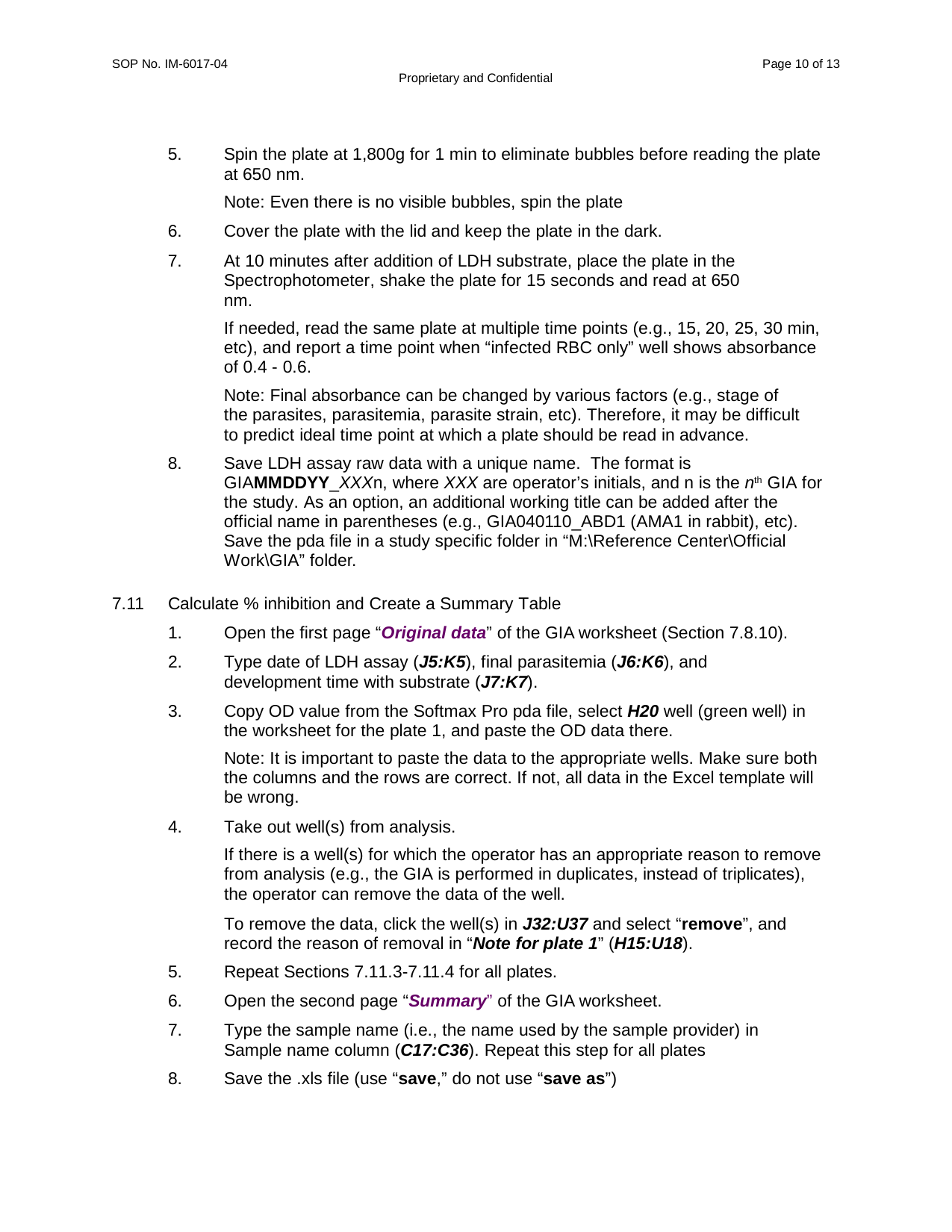

SOP No. IM-6017-04
Page 10 of 13
Proprietary and Confidential
Spin the plate at 1,800g for 1 min to eliminate bubbles before reading the plate at 650 nm.
Note: Even there is no visible bubbles, spin the plate
Cover the plate with the lid and keep the plate in the dark.
At 10 minutes after addition of LDH substrate, place the plate in the Spectrophotometer, shake the plate for 15 seconds and read at 650 nm.
If needed, read the same plate at multiple time points (e.g., 15, 20, 25, 30 min, etc), and report a time point when “infected RBC only” well shows absorbance of 0.4 - 0.6.
Note: Final absorbance can be changed by various factors (e.g., stage of the parasites, parasitemia, parasite strain, etc). Therefore, it may be difficult to predict ideal time point at which a plate should be read in advance.
Save LDH assay raw data with a unique name.  The format is GIAMMDDYY_XXXn, where XXX are operator’s initials, and n is the nth  GIA for the study. As an option, an additional working title can be added after the official name in parentheses (e.g., GIA040110_ABD1 (AMA1 in rabbit), etc). Save the pda file in a study specific folder in “M:\Reference Center\Official Work\GIA” folder.
7.11
Calculate % inhibition and Create a Summary Table
Open the first page “Original data” of the GIA worksheet (Section 7.8.10).
Type date of LDH assay (J5:K5), final parasitemia (J6:K6), and development time with substrate (J7:K7).
Copy OD value from the Softmax Pro pda file, select H20 well (green well) in the worksheet for the plate 1, and paste the OD data there.
Note: It is important to paste the data to the appropriate wells. Make sure both the columns and the rows are correct. If not, all data in the Excel template will be wrong.
Take out well(s) from analysis.
If there is a well(s) for which the operator has an appropriate reason to remove from analysis (e.g., the GIA is performed in duplicates, instead of triplicates), the operator can remove the data of the well.
To remove the data, click the well(s) in J32:U37 and select “remove”, and record the reason of removal in “Note for plate 1” (H15:U18).
Repeat Sections 7.11.3-7.11.4 for all plates.
Open the second page “Summary” of the GIA worksheet.
Type the sample name (i.e., the name used by the sample provider) in Sample name column (C17:C36). Repeat this step for all plates
Save the .xls file (use “save,” do not use “save as”)